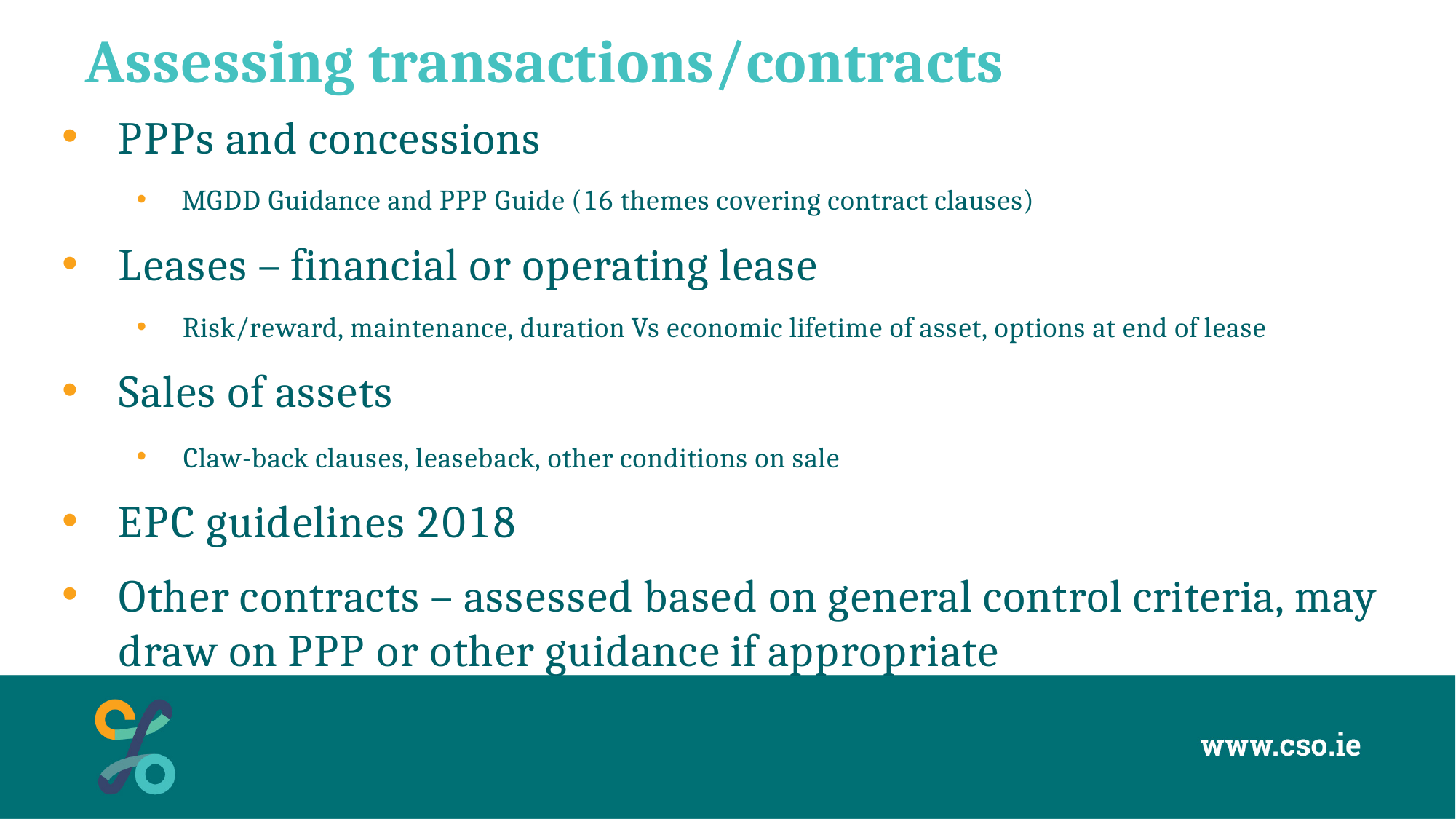

# Assessing transactions/contracts
PPPs and concessions
MGDD Guidance and PPP Guide (16 themes covering contract clauses)
Leases – financial or operating lease
Risk/reward, maintenance, duration Vs economic lifetime of asset, options at end of lease
Sales of assets
Claw-back clauses, leaseback, other conditions on sale
EPC guidelines 2018
Other contracts – assessed based on general control criteria, may draw on PPP or other guidance if appropriate